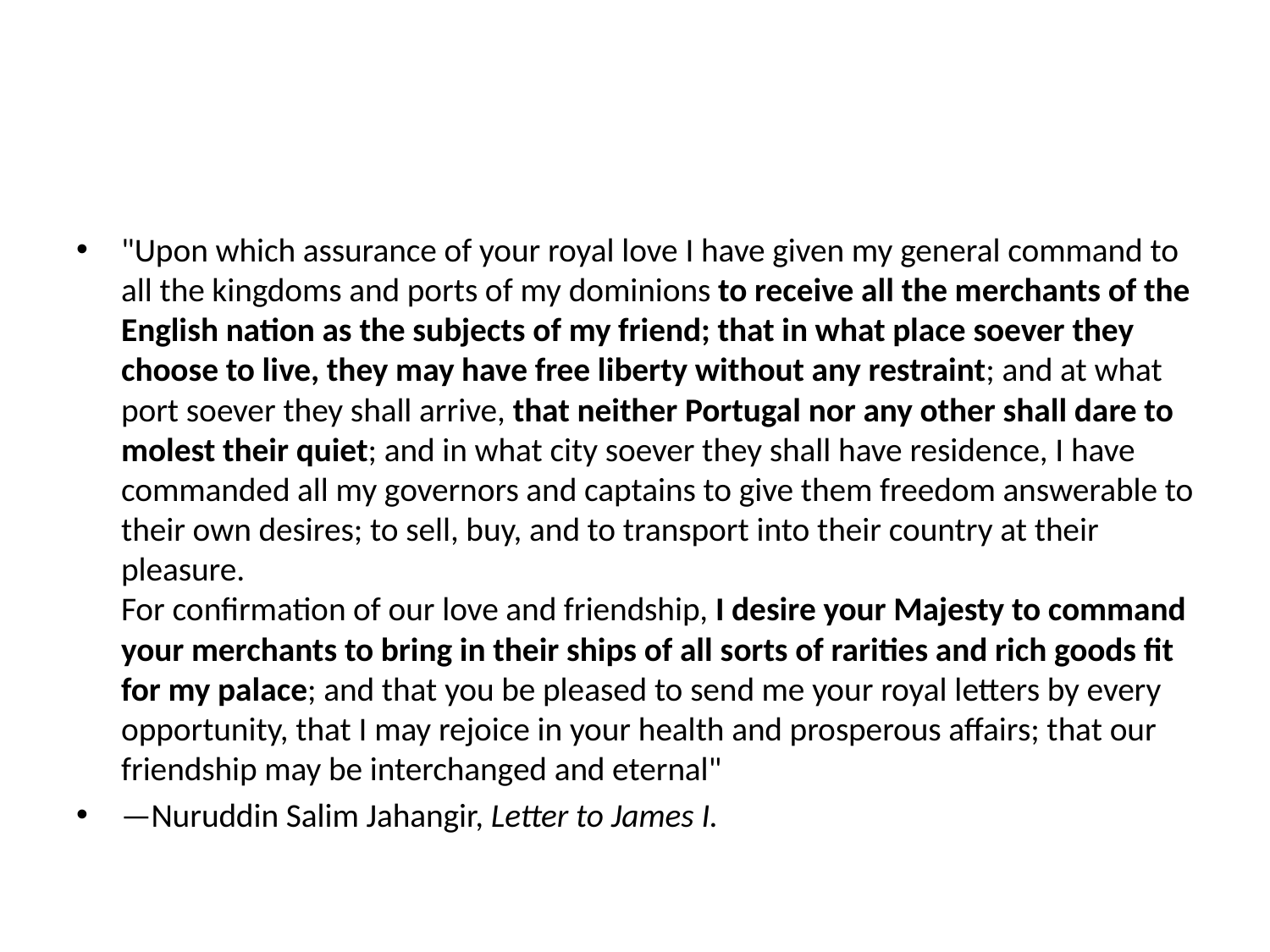

#
"Upon which assurance of your royal love I have given my general command to all the kingdoms and ports of my dominions to receive all the merchants of the English nation as the subjects of my friend; that in what place soever they choose to live, they may have free liberty without any restraint; and at what port soever they shall arrive, that neither Portugal nor any other shall dare to molest their quiet; and in what city soever they shall have residence, I have commanded all my governors and captains to give them freedom answerable to their own desires; to sell, buy, and to transport into their country at their pleasure.
For confirmation of our love and friendship, I desire your Majesty to command your merchants to bring in their ships of all sorts of rarities and rich goods fit for my palace; and that you be pleased to send me your royal letters by every opportunity, that I may rejoice in your health and prosperous affairs; that our friendship may be interchanged and eternal"
—Nuruddin Salim Jahangir, Letter to James I.